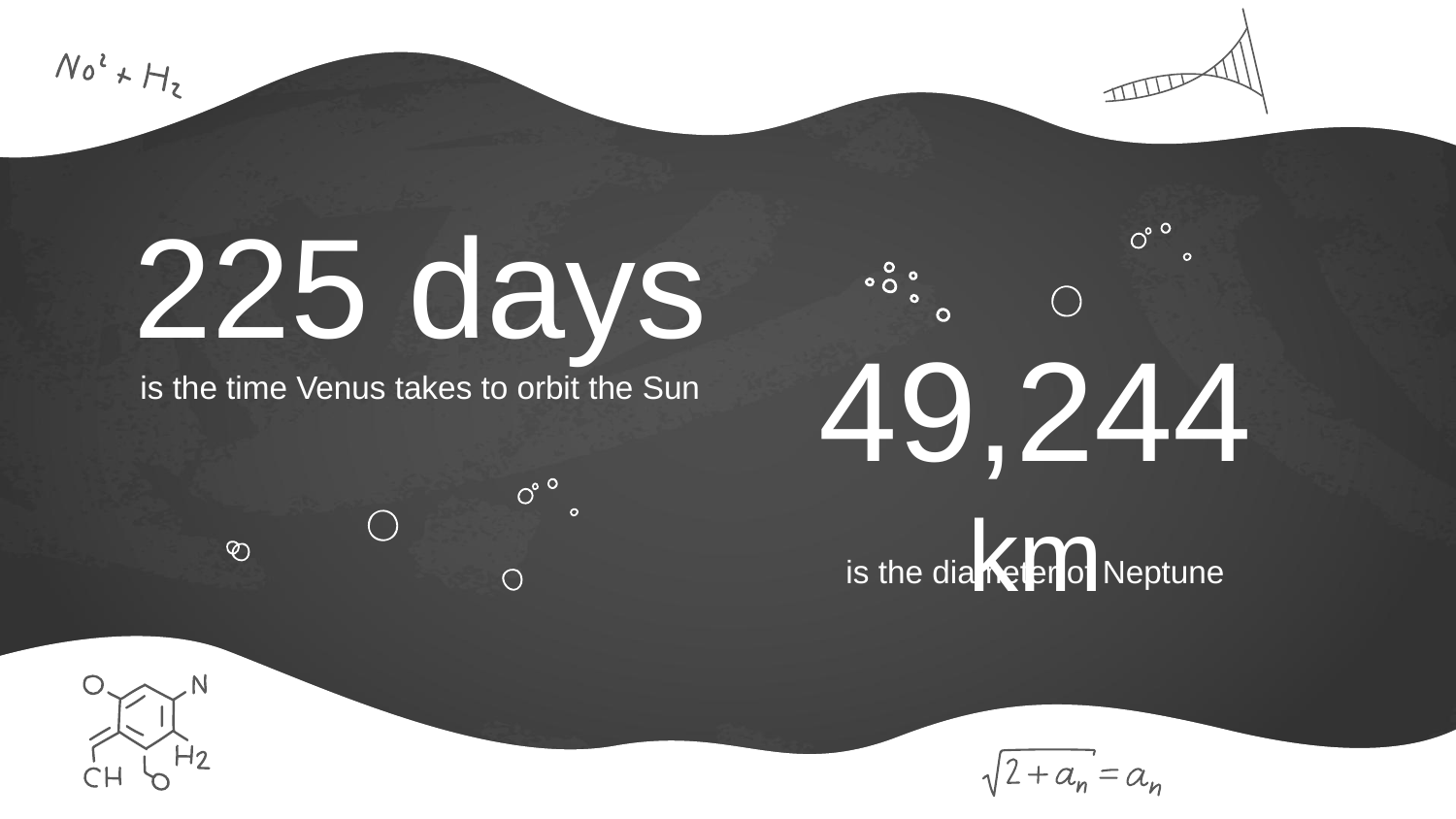

# 225 days

is the time Venus takes to orbit the Sun
49,244 km

is the diameter of Neptune